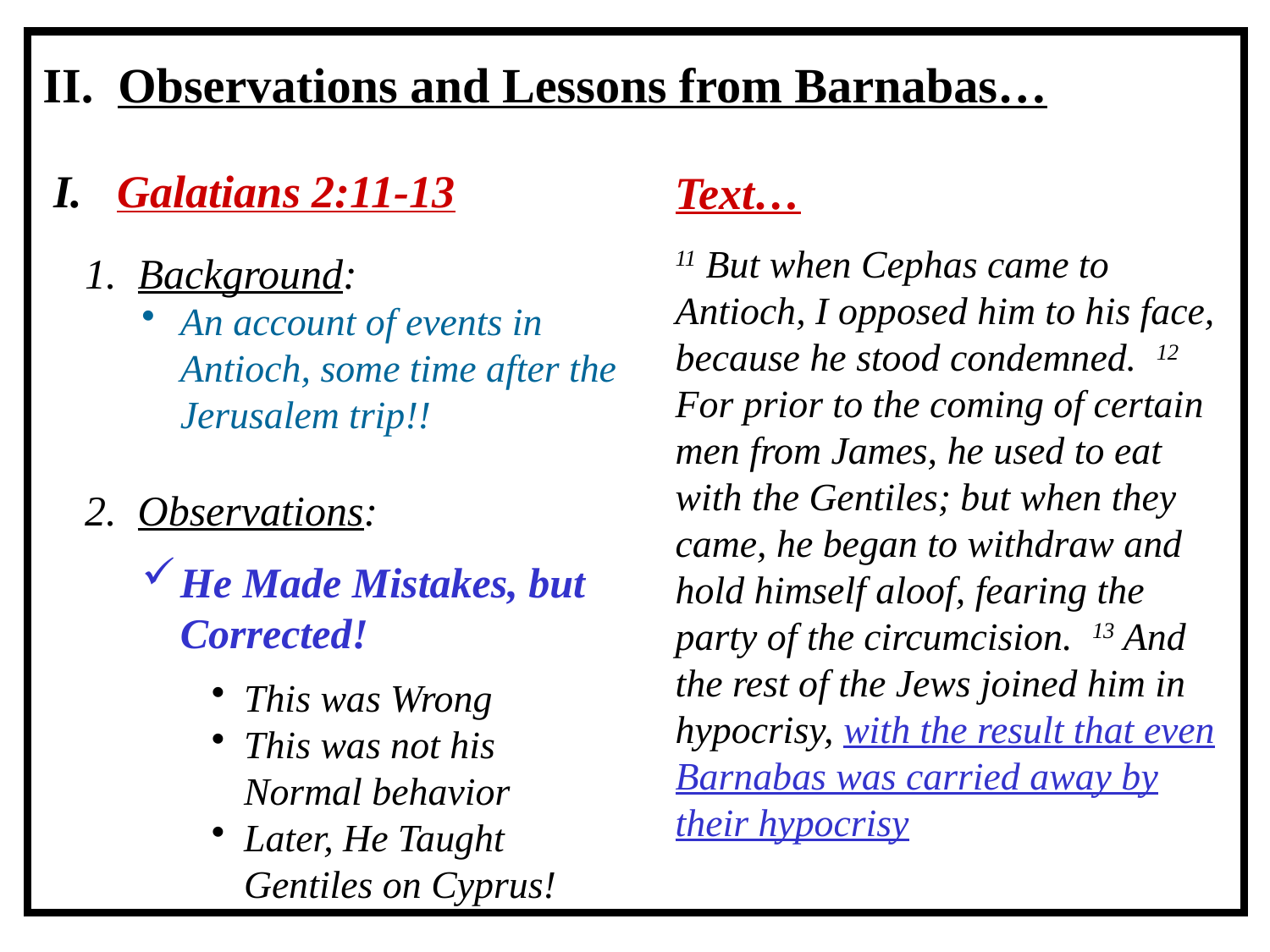

II.  Observations and Lessons from Barnabas…
I.   Galatians 2:11-13

1.  Background:
An account of events in Antioch, some time after the Jerusalem trip!!

2.  Observations:

He Made Mistakes, but  Corrected!

This was Wrong
This was not his Normal behavior
Later, He Taught Gentiles on Cyprus!
Text…

11 But when Cephas came to Antioch, I opposed him to his face, because he stood condemned.  12 For prior to the coming of certain men from James, he used to eat with the Gentiles; but when they came, he began to withdraw and hold himself aloof, fearing the party of the circumcision.  13 And the rest of the Jews joined him in hypocrisy, with the result that even Barnabas was carried away by their hypocrisy